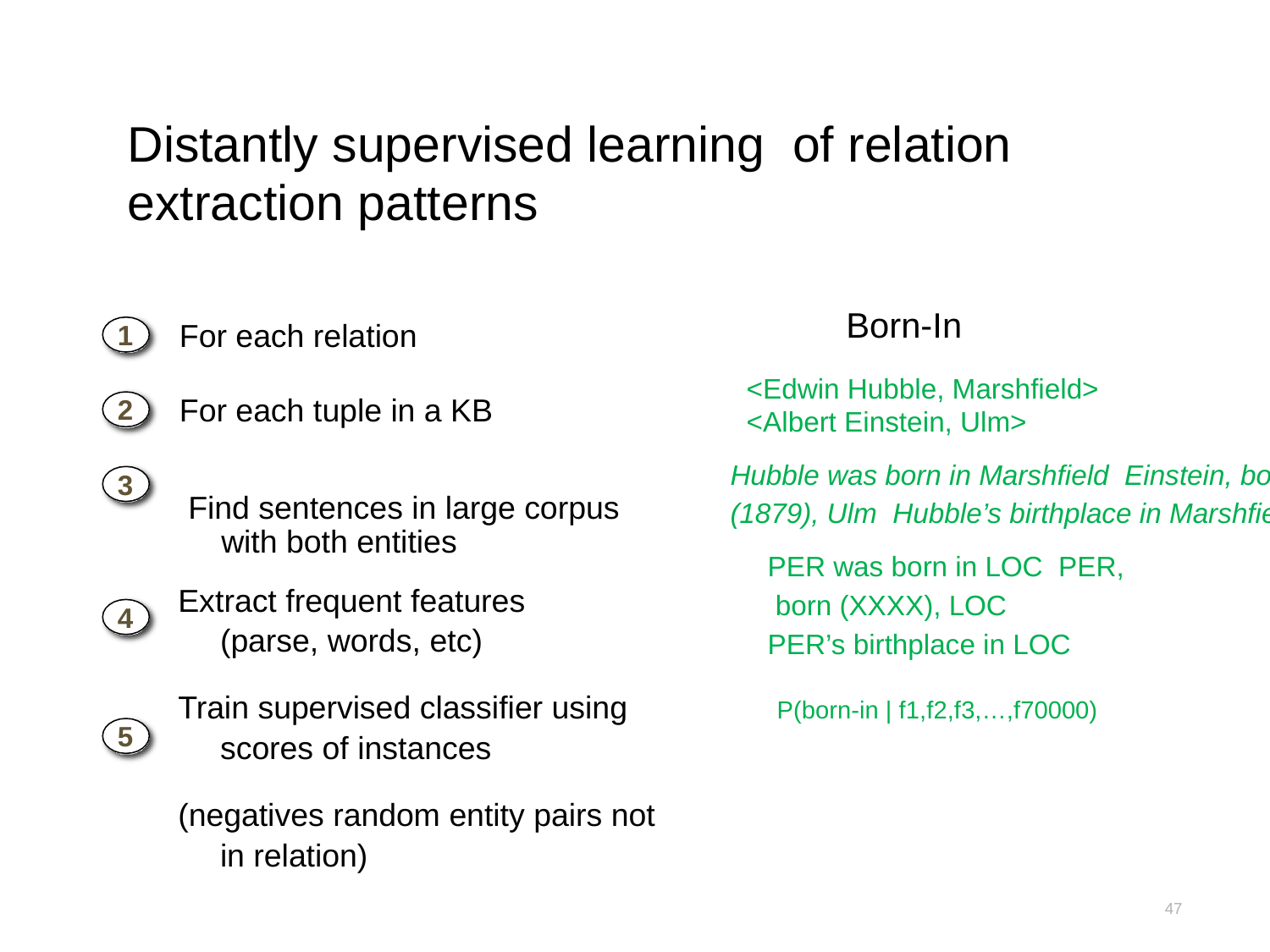

# Distantly supervised learning  of relation extraction patterns
Born-In
<Edwin Hubble, Marshfield>
<Albert Einstein, Ulm>
Hubble was born in Marshfield  Einstein, born (1879), Ulm  Hubble’s birthplace in Marshfield
PER was born in LOC  PER,
 born (XXXX), LOC
PER’s birthplace in LOC

P(born-in | f1,f2,f3,…,f70000)

For each relation

For each tuple in a KB

 Find sentences in large corpus
with both entities
1

2

3

Extract frequent features  (parse, words, etc)
Train supervised classifier using scores of instances
(negatives random entity pairs not in relation)

4

5

47